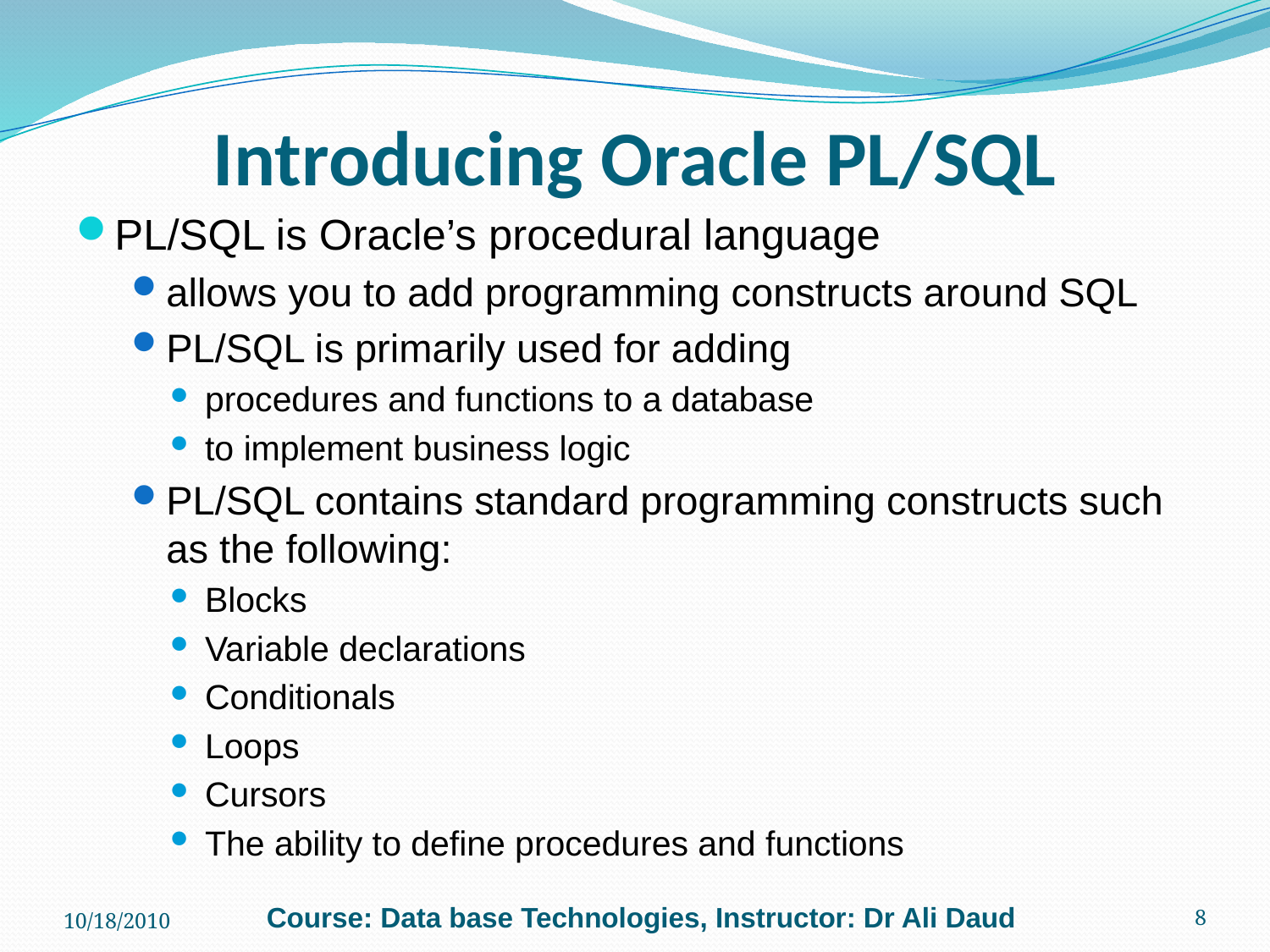

# Introducing Oracle PL/SQL
PL/SQL is Oracle’s procedural language
allows you to add programming constructs around SQL
PL/SQL is primarily used for adding
procedures and functions to a database
to implement business logic
PL/SQL contains standard programming constructs such as the following:
Blocks
Variable declarations
Conditionals
Loops
Cursors
The ability to define procedures and functions

10/18/2010
Course: Data base Technologies, Instructor: Dr Ali Daud
8